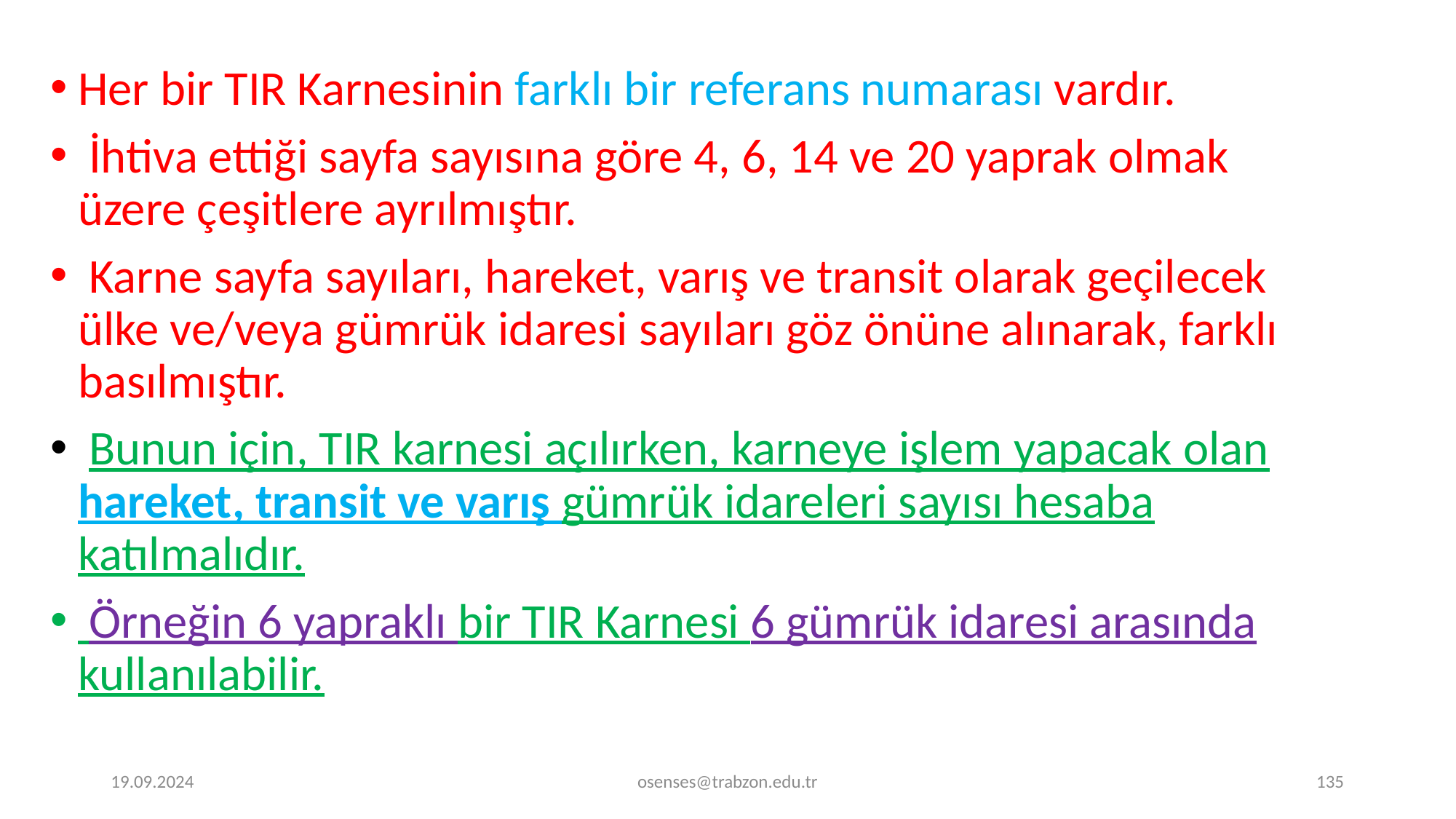

Her bir TIR Karnesinin farklı bir referans numarası vardır.
 İhtiva ettiği sayfa sayısına göre 4, 6, 14 ve 20 yaprak olmak üzere çeşitlere ayrılmıştır.
 Karne sayfa sayıları, hareket, varış ve transit olarak geçilecek ülke ve/veya gümrük idaresi sayıları göz önüne alınarak, farklı basılmıştır.
 Bunun için, TIR karnesi açılırken, karneye işlem yapacak olan hareket, transit ve varış gümrük idareleri sayısı hesaba katılmalıdır.
 Örneğin 6 yapraklı bir TIR Karnesi 6 gümrük idaresi arasında kullanılabilir.

19.09.2024
osenses@trabzon.edu.tr
135